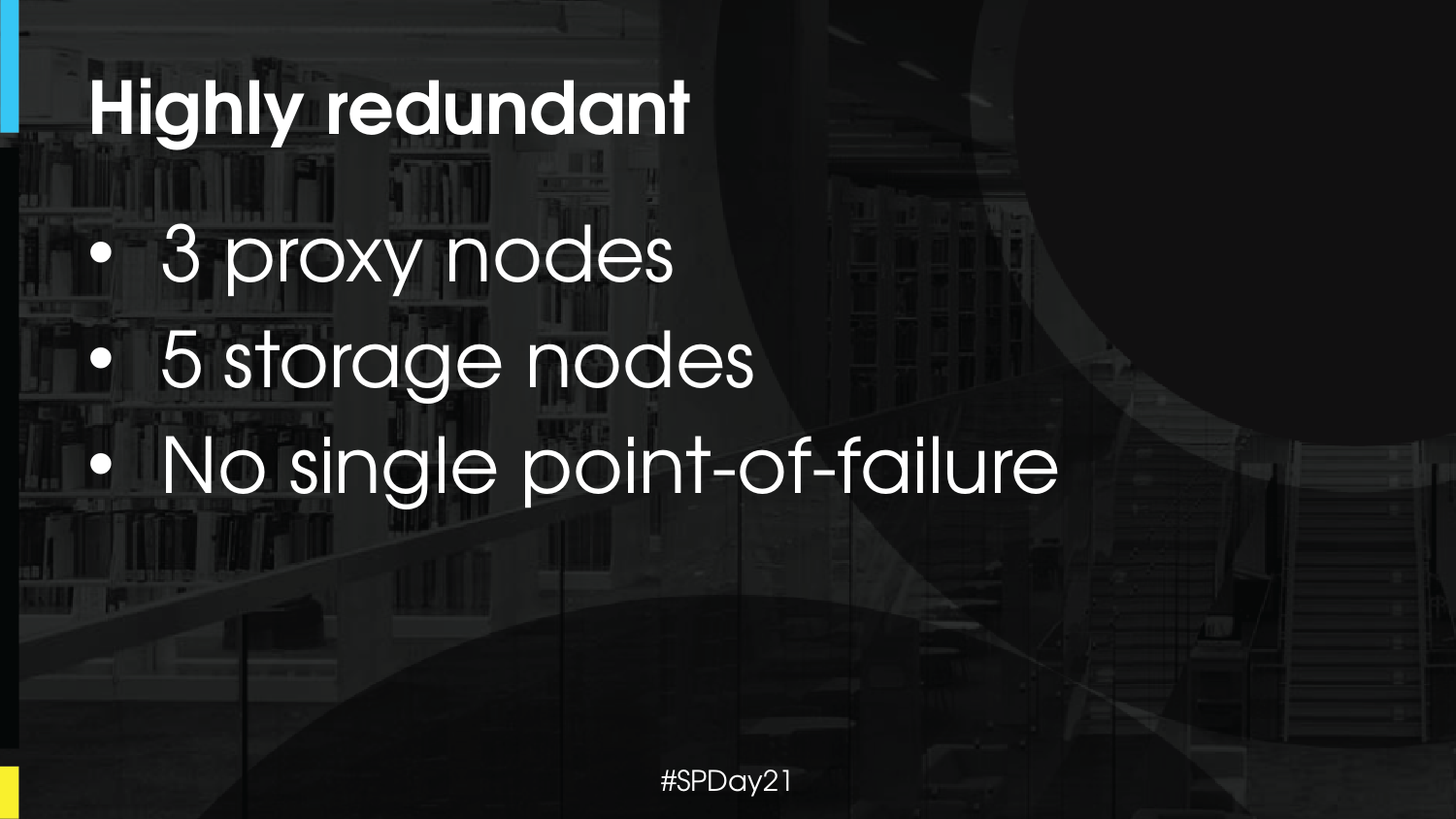

# Highly redundant
3 proxy nodes
5 storage nodes
No single point-of-failure